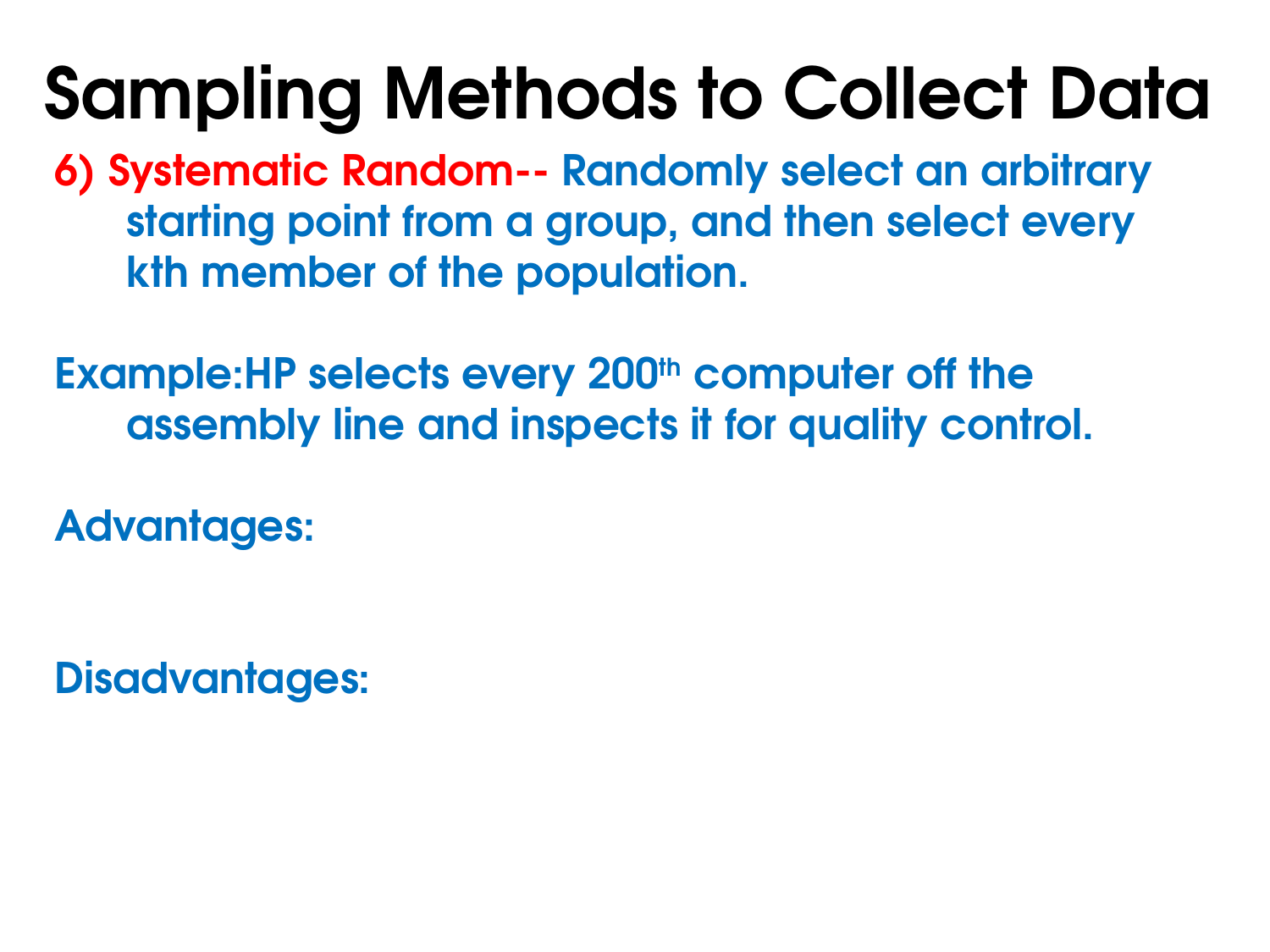

Sampling Methods to Collect Data
6) Systematic Random-- Randomly select an arbitrary starting point from a group, and then select every kth member of the population.

Example:HP selects every 200th computer off the assembly line and inspects it for quality control.

Advantages:

Disadvantages: